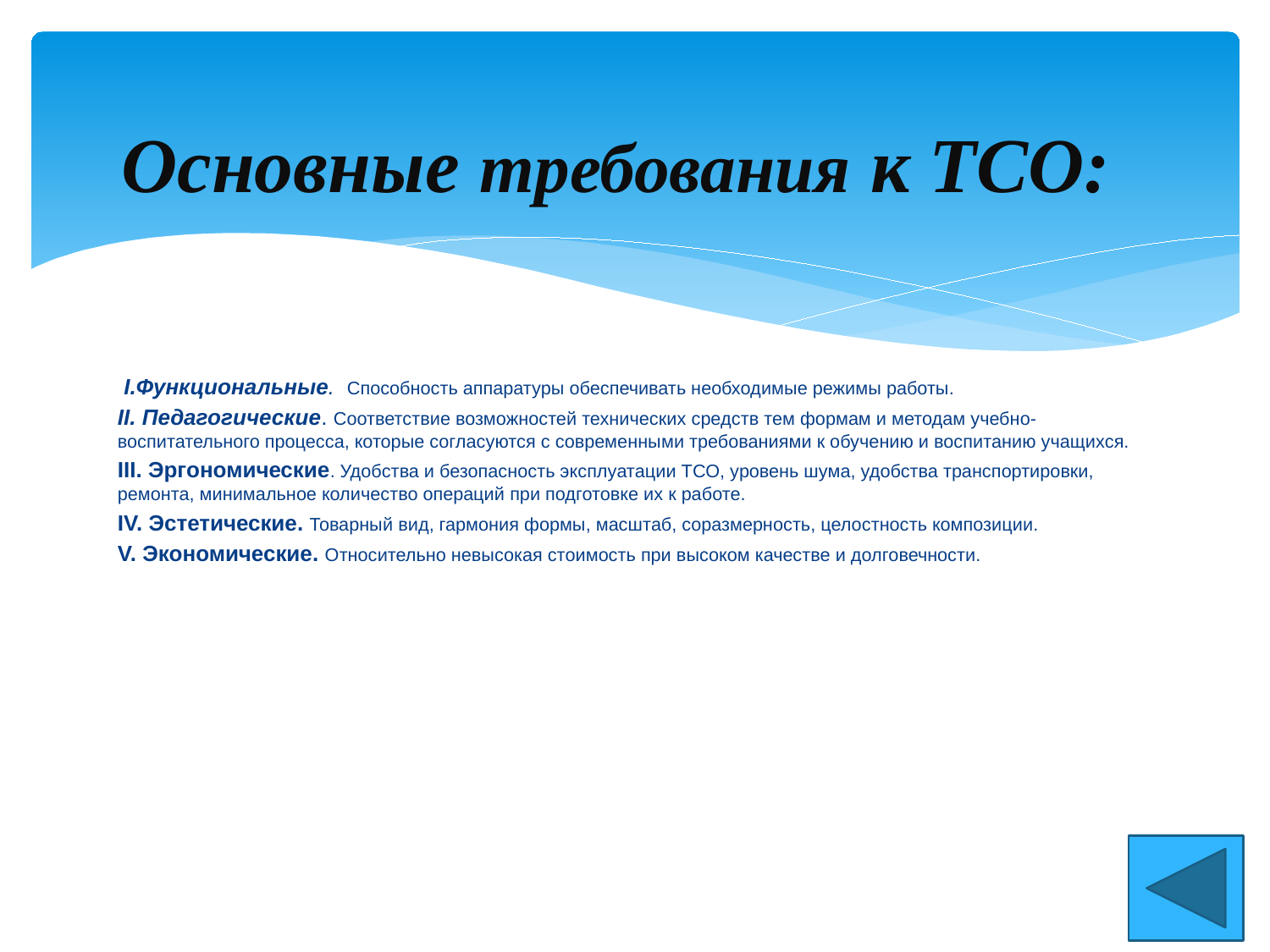

# Основные требования к ТСО:
 I.Функциональные.  Способность аппаратуры обеспечивать необходимые режимы работы.
II. Педагогические. Соответствие возможностей технических средств тем формам и методам учебно-воспитательного процесса, которые согласуются с современными требованиями к обучению и воспитанию учащихся.
III. Эргономические. Удобства и безопасность эксплуатации ТСО, уровень шума, удобства транспортировки, ремонта, минимальное количество операций при подготовке их к работе.
IV. Эстетические. Товарный вид, гармония формы, масштаб, соразмерность, целостность композиции.
V. Экономические. Относительно невысокая стоимость при высоком качестве и долговечности.